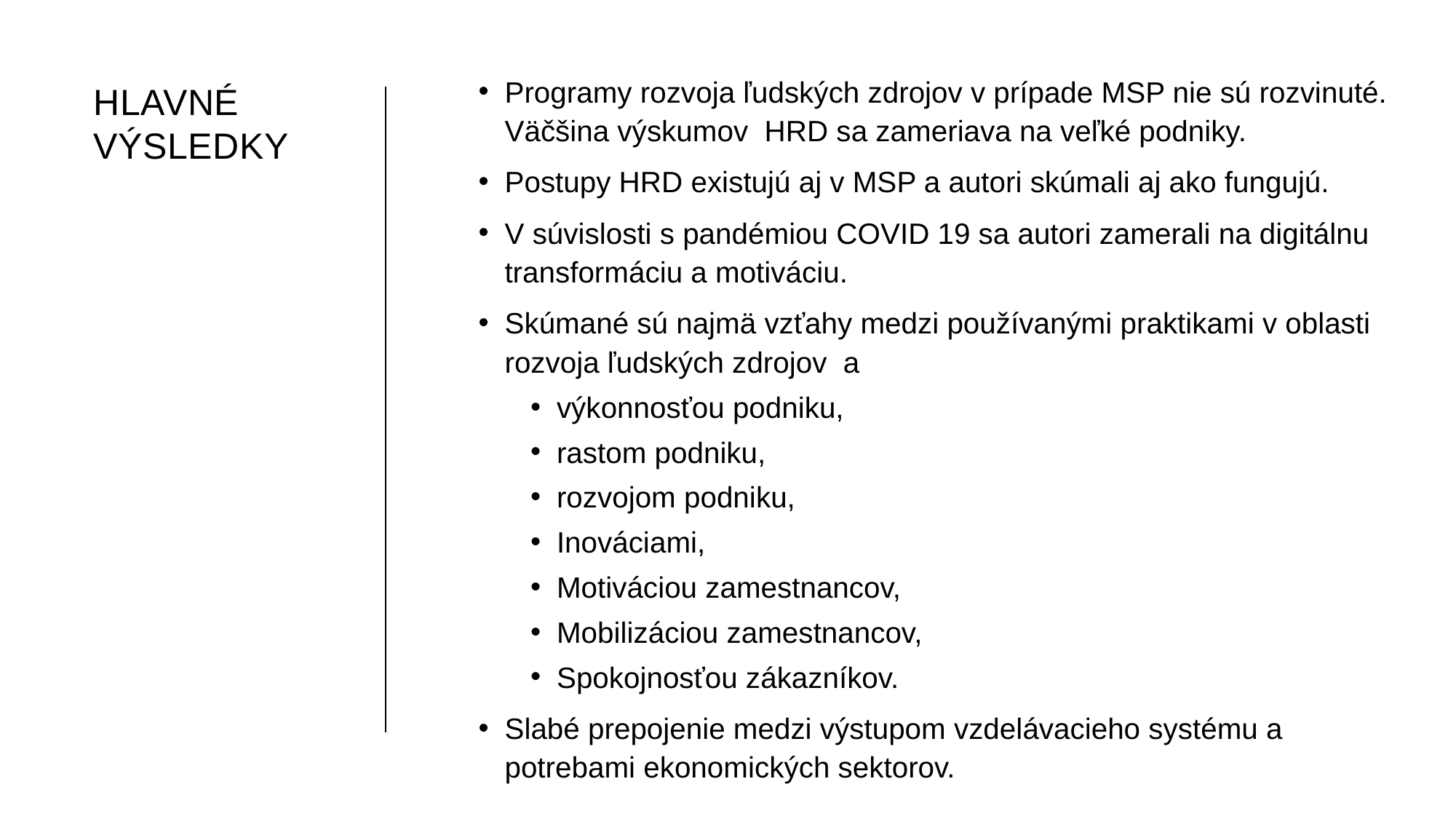

Programy rozvoja ľudských zdrojov v prípade MSP nie sú rozvinuté. Väčšina výskumov  HRD sa zameriava na veľké podniky.
Postupy HRD existujú aj v MSP a autori skúmali aj ako fungujú.
V súvislosti s pandémiou COVID 19 sa autori zamerali na digitálnu transformáciu a motiváciu.
Skúmané sú najmä vzťahy medzi používanými praktikami v oblasti rozvoja ľudských zdrojov  a
výkonnosťou podniku,
rastom podniku,
rozvojom podniku,
Inováciami,
Motiváciou zamestnancov,
Mobilizáciou zamestnancov,
Spokojnosťou zákazníkov.
Slabé prepojenie medzi výstupom vzdelávacieho systému a potrebami ekonomických sektorov.

# Hlavné výsledky